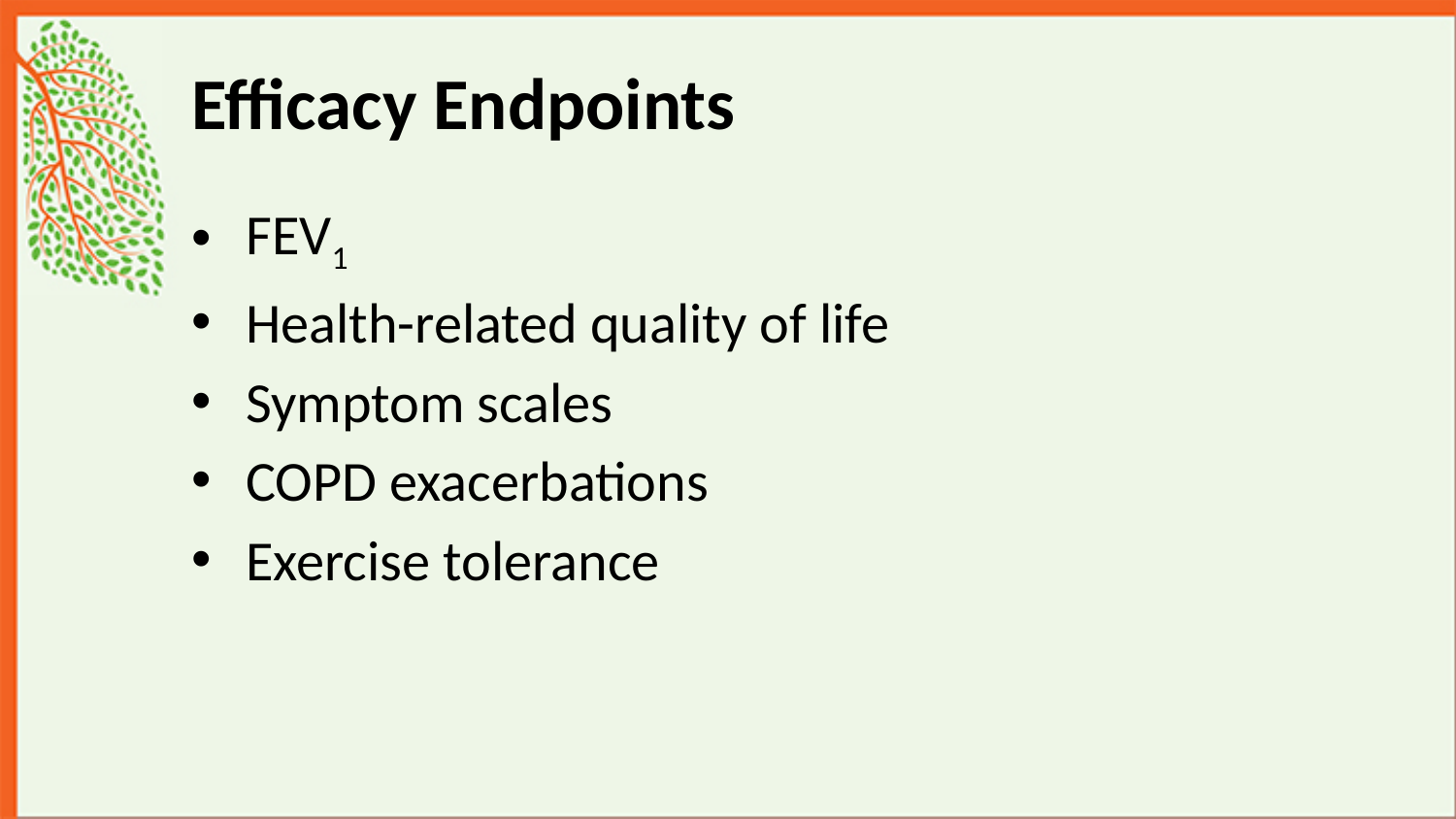

# Efficacy Endpoints
FEV1
Health-related quality of life
Symptom scales
COPD exacerbations
Exercise tolerance